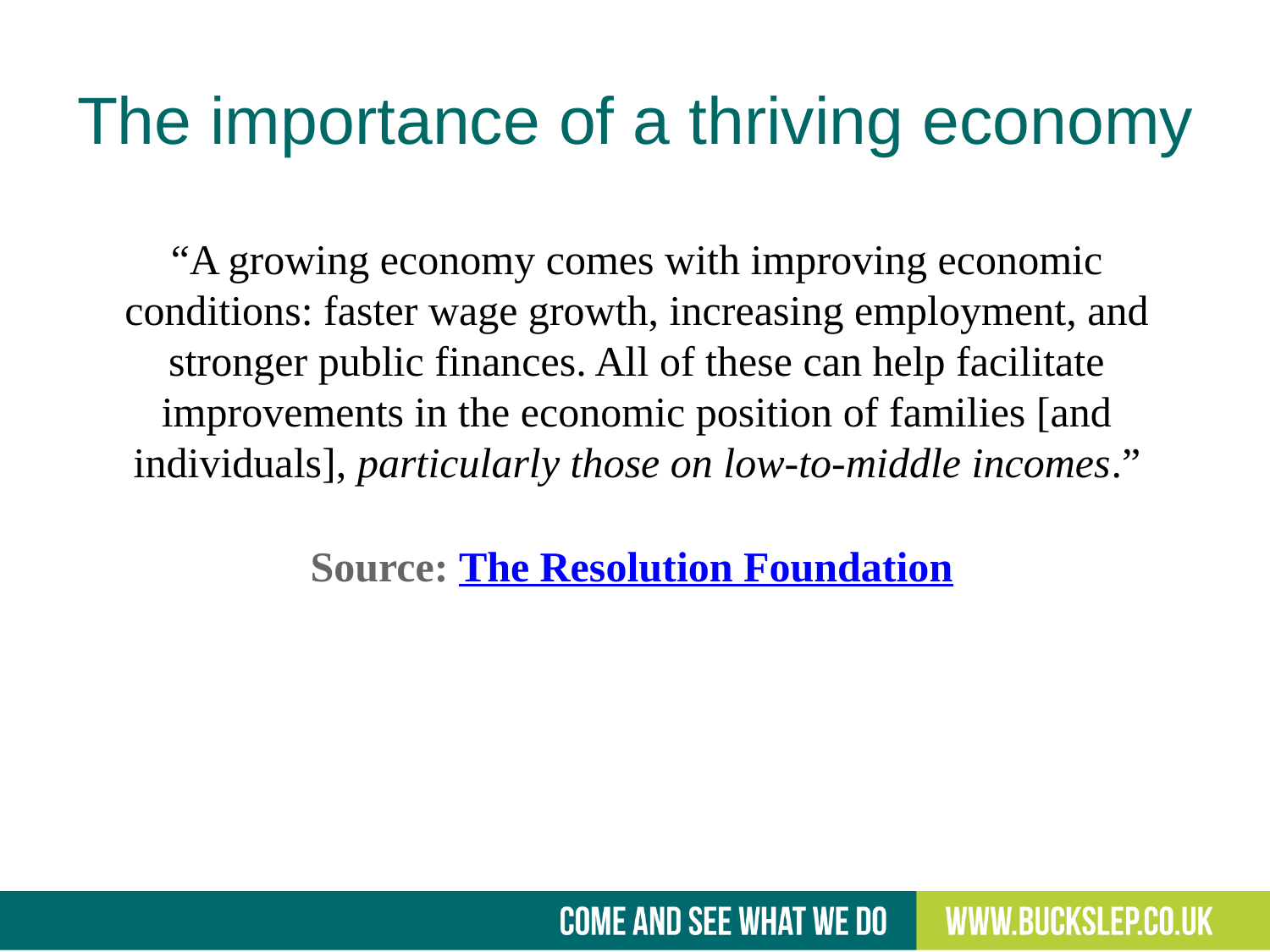

# The importance of a thriving economy
“A growing economy comes with improving economic conditions: faster wage growth, increasing employment, and stronger public finances. All of these can help facilitate improvements in the economic position of families [and individuals], particularly those on low-to-middle incomes.”

Source: The Resolution Foundation